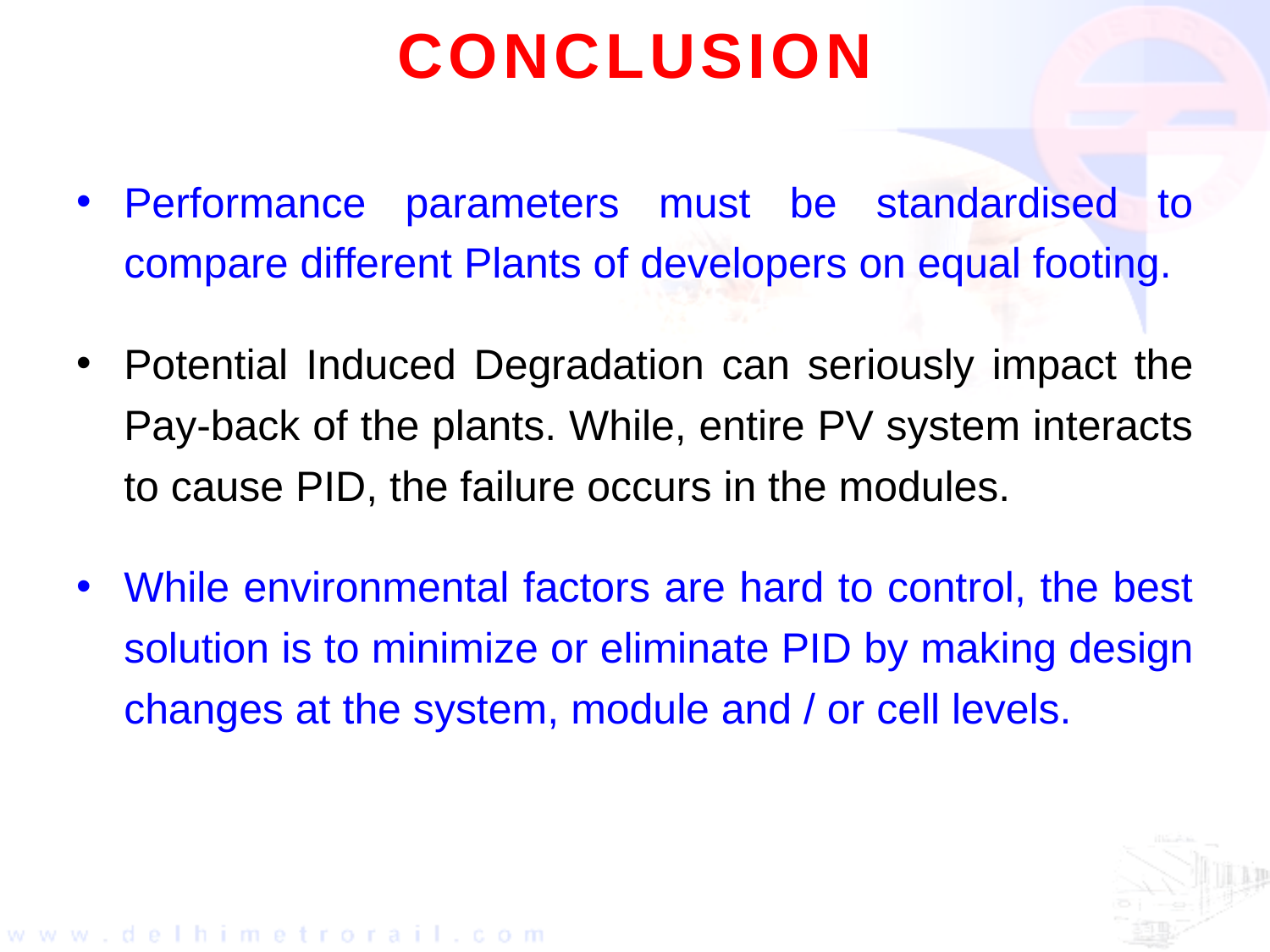

# CONCLUSION
Performance parameters must be standardised to compare different Plants of developers on equal footing.
Potential Induced Degradation can seriously impact the Pay-back of the plants. While, entire PV system interacts to cause PID, the failure occurs in the modules.
While environmental factors are hard to control, the best solution is to minimize or eliminate PID by making design changes at the system, module and / or cell levels.